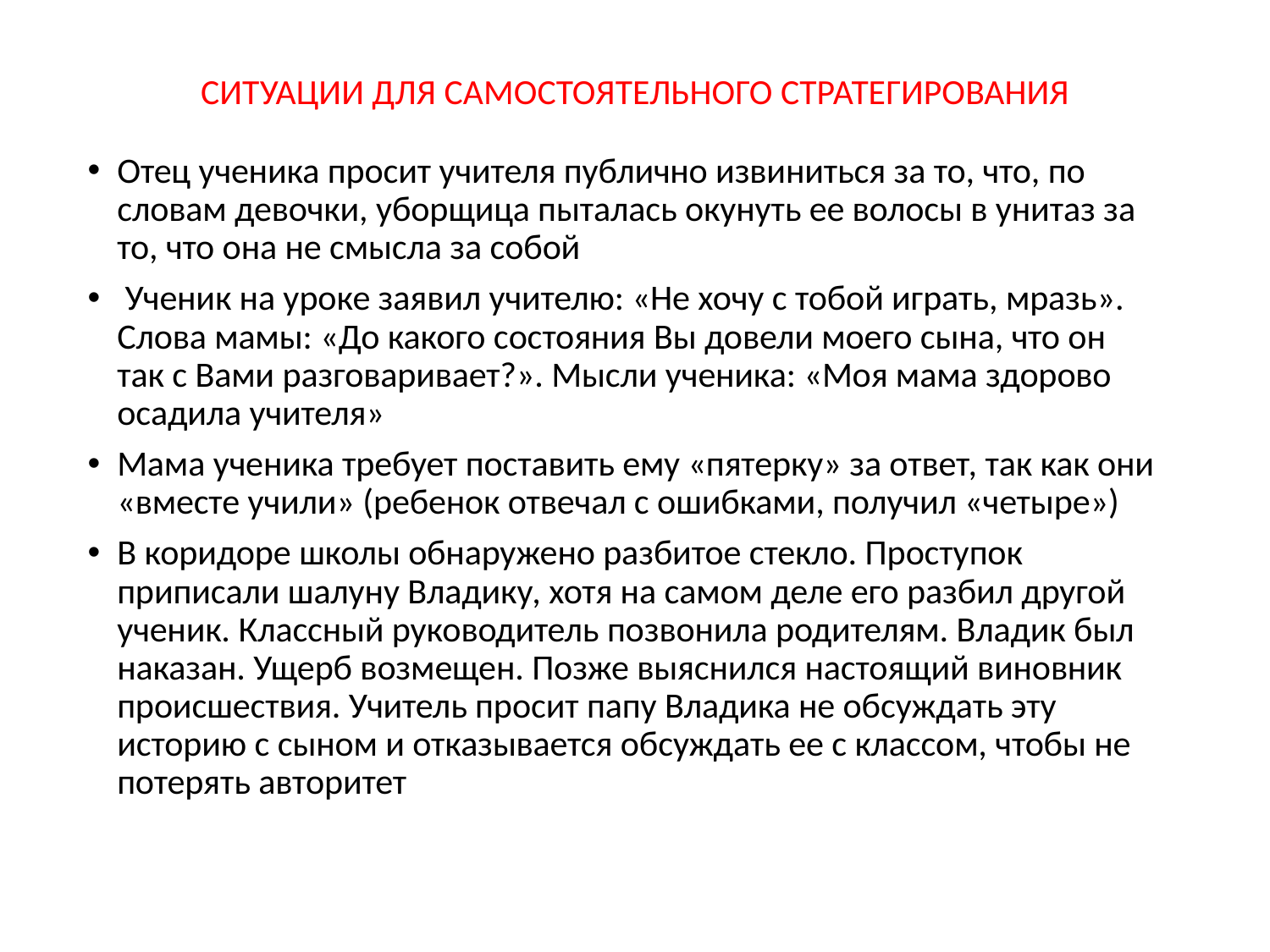

# СИТУАЦИИ ДЛЯ САМОСТОЯТЕЛЬНОГО СТРАТЕГИРОВАНИЯ
Отец ученика просит учителя публично извиниться за то, что, по словам девочки, уборщица пыталась окунуть ее волосы в унитаз за то, что она не смысла за собой
 Ученик на уроке заявил учителю: «Не хочу с тобой играть, мразь». Слова мамы: «До какого состояния Вы довели моего сына, что он так с Вами разговаривает?». Мысли ученика: «Моя мама здорово осадила учителя»
Мама ученика требует поставить ему «пятерку» за ответ, так как они «вместе учили» (ребенок отвечал с ошибками, получил «четыре»)
В коридоре школы обнаружено разбитое стекло. Проступок приписали шалуну Владику, хотя на самом деле его разбил другой ученик. Классный руководитель позвонила родителям. Владик был наказан. Ущерб возмещен. Позже выяснился настоящий виновник происшествия. Учитель просит папу Владика не обсуждать эту историю с сыном и отказывается обсуждать ее с классом, чтобы не потерять авторитет